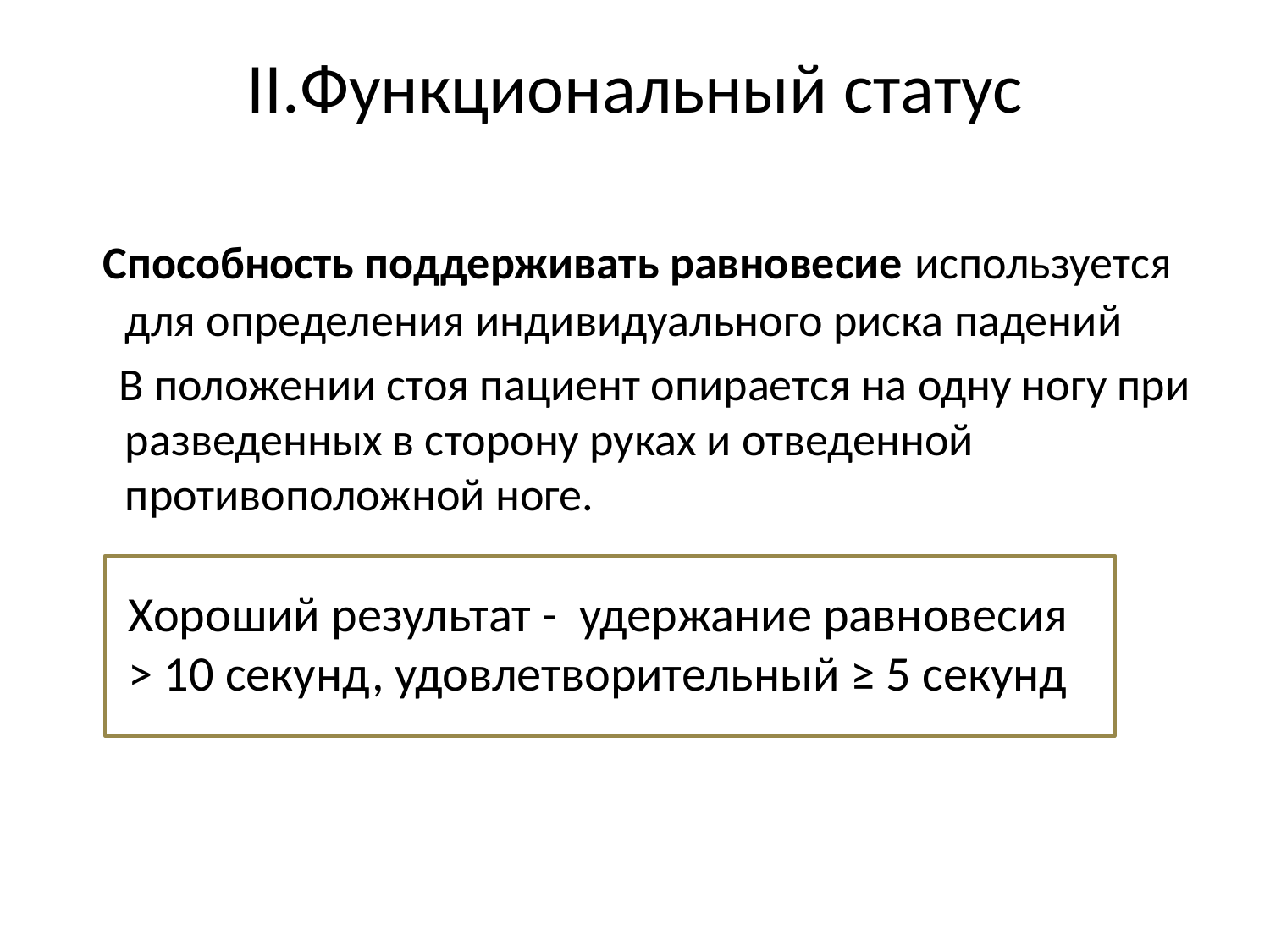

II.Функциональный статус
  Способность поддерживать равновесие используется для определения индивидуального риска падений
    В положении стоя пациент опирается на одну ногу при разведенных в сторону руках и отведенной противоположной ноге.

 Хороший результат -  удержание равновесия
 ˃ 10 секунд, удовлетворительный ≥ 5 секунд